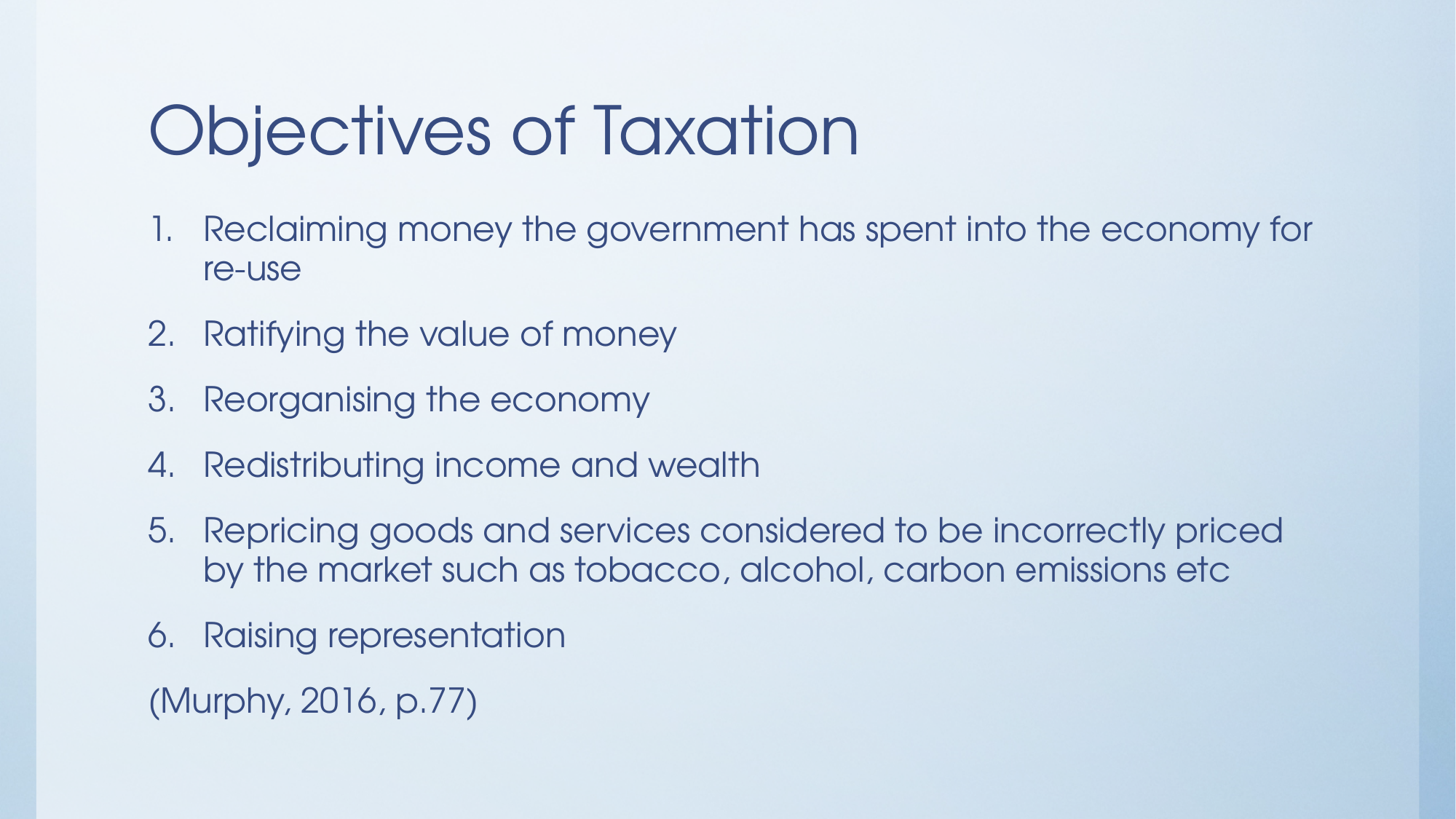

# Objectives of Taxation
Reclaiming money the government has spent into the economy for re-use
Ratifying the value of money
Reorganising the economy
Redistributing income and wealth
Repricing goods and services considered to be incorrectly priced by the market such as tobacco, alcohol, carbon emissions etc
Raising representation
(Murphy, 2016, p.77)